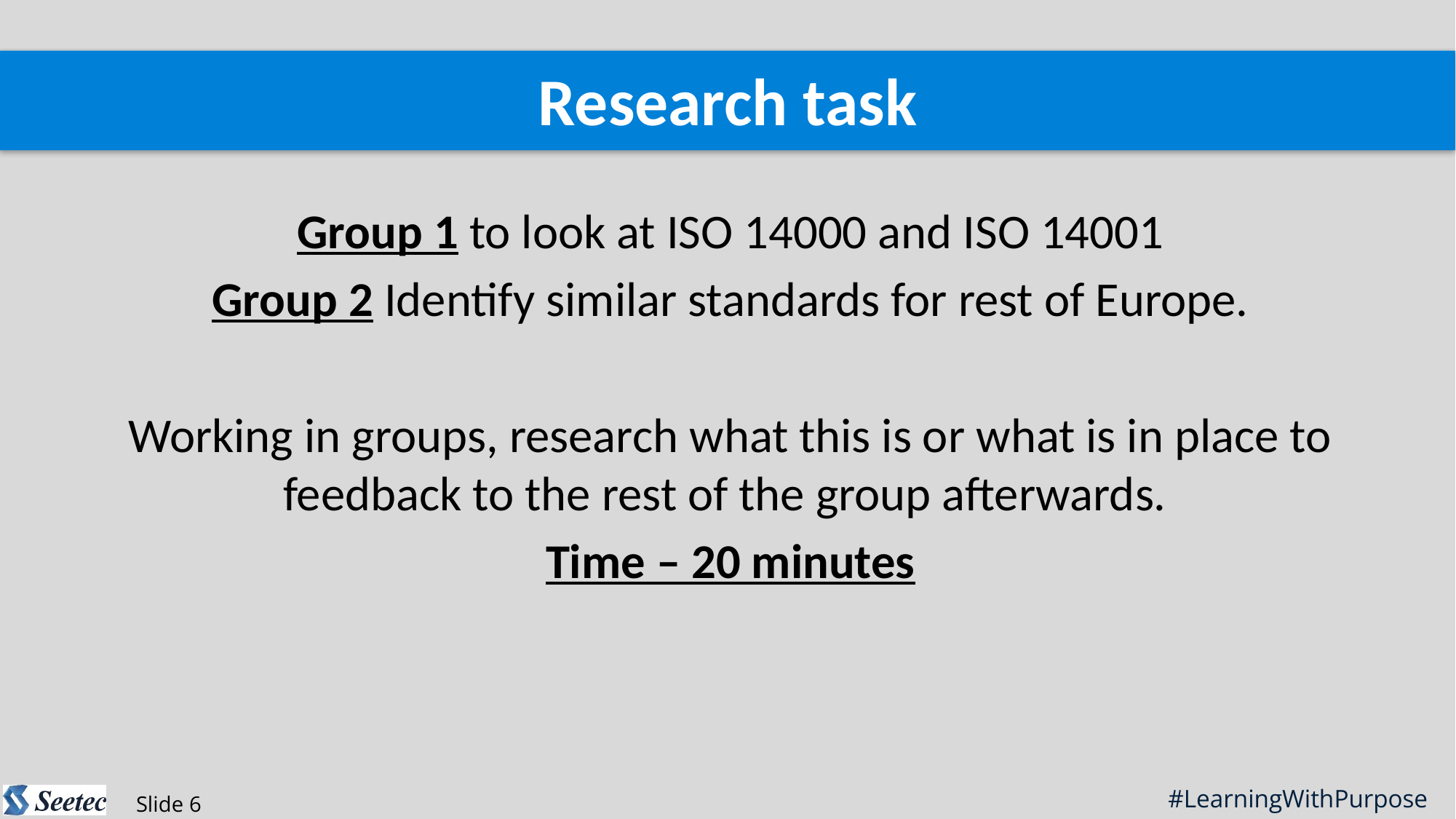

Research task
Group 1 to look at ISO 14000 and ISO 14001
Group 2 Identify similar standards for rest of Europe.

Working in groups, research what this is or what is in place to feedback to the rest of the group afterwards.
Time – 20 minutes